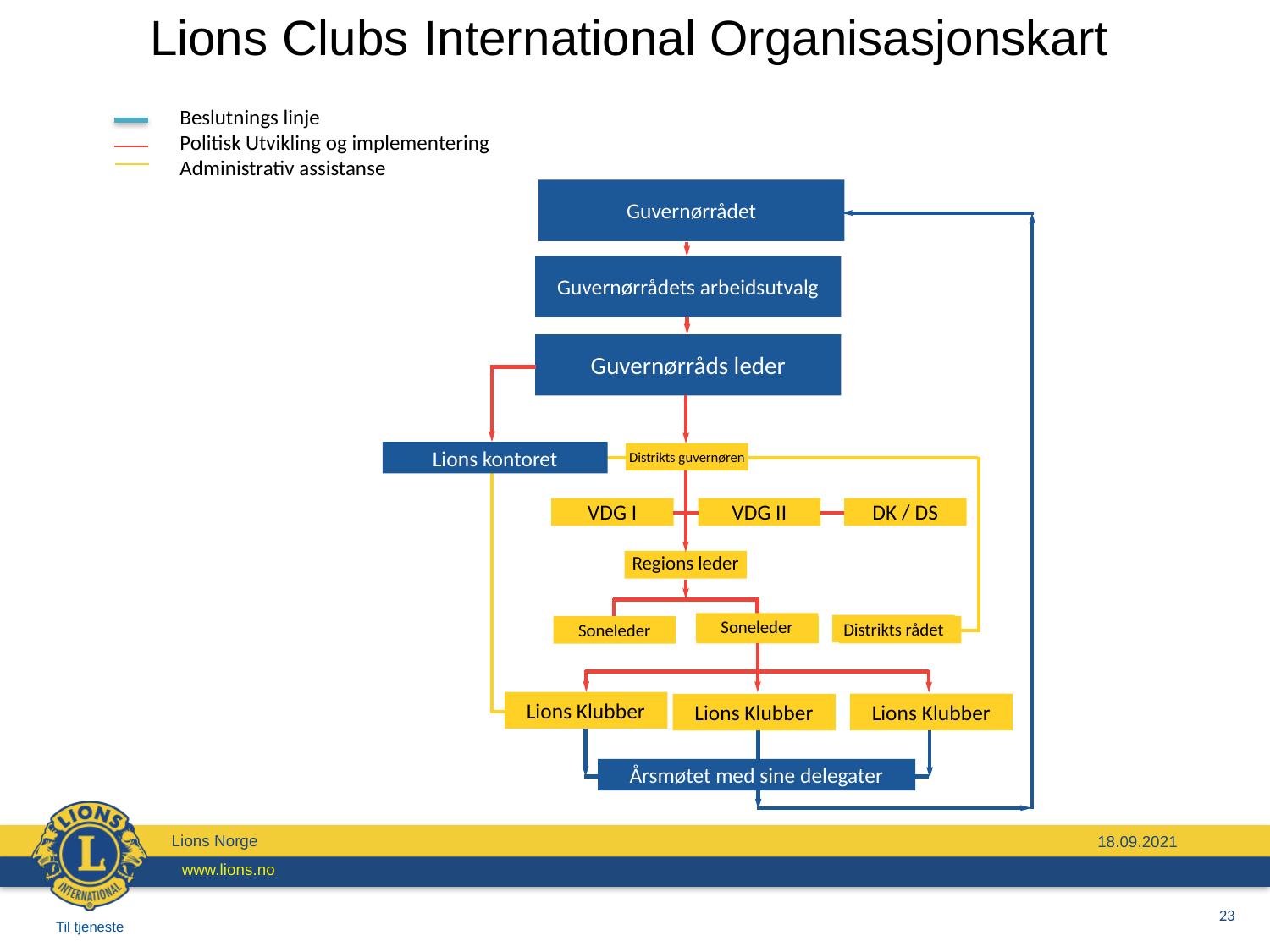

Lions Clubs International Organisasjonskart
Beslutnings linje
Politisk Utvikling og implementering
Administrativ assistanse

Guvernørrådet

Guvernørrådets arbeidsutvalg

Guvernørråds leder

Lions kontoret

Distrikts guvernøren

VDG I

VDG II

DK / DS

Regions leder

Soneleder

Lions Klubber

Årsmøtet med sine delegater

Soneleder
Distrikts rådet
Lions Klubber
Lions Klubber